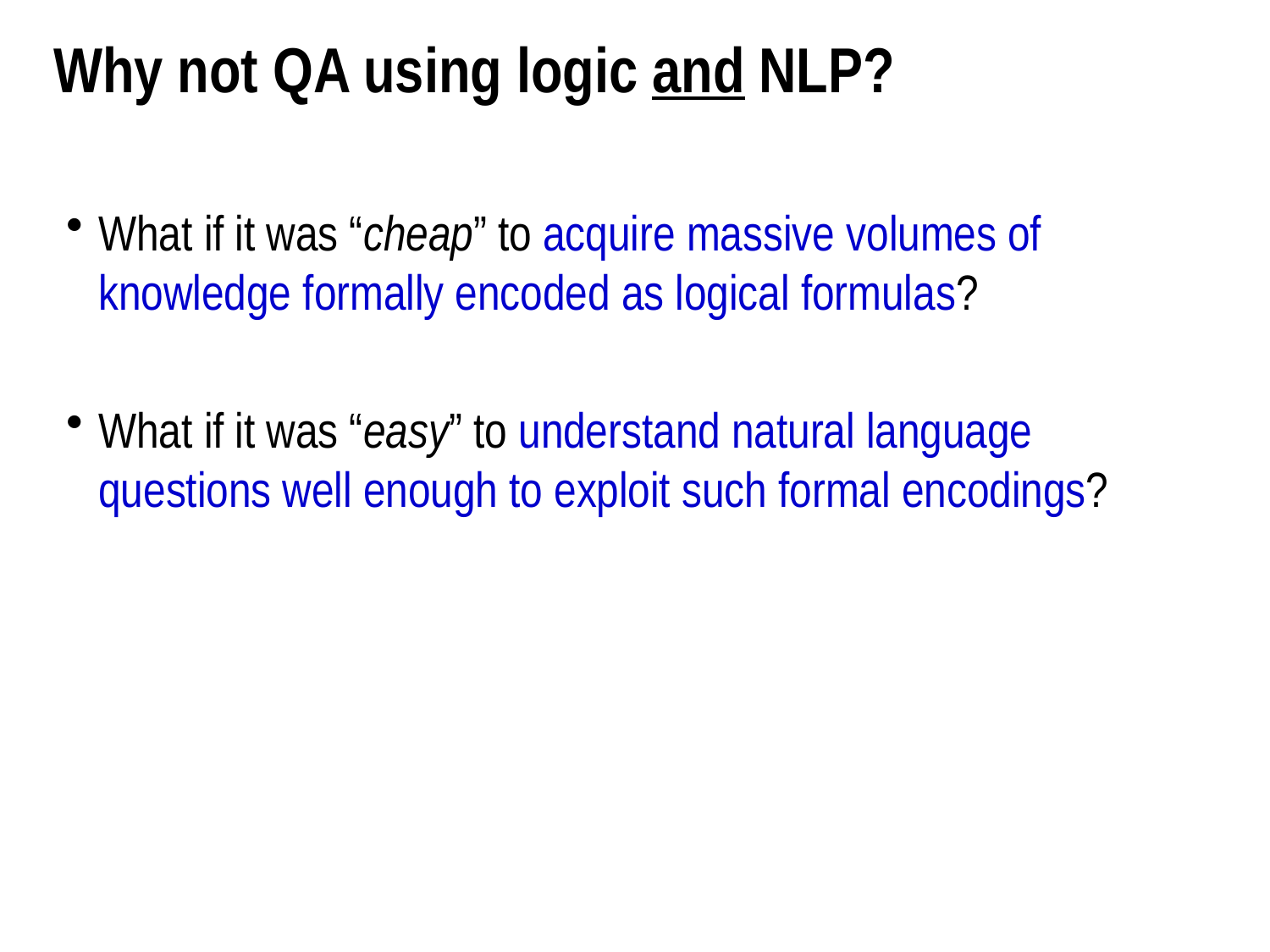

# Why not QA using logic and NLP?
What if it was “cheap” to acquire massive volumes of knowledge formally encoded as logical formulas?

What if it was “easy” to understand natural language questions well enough to exploit such formal encodings?